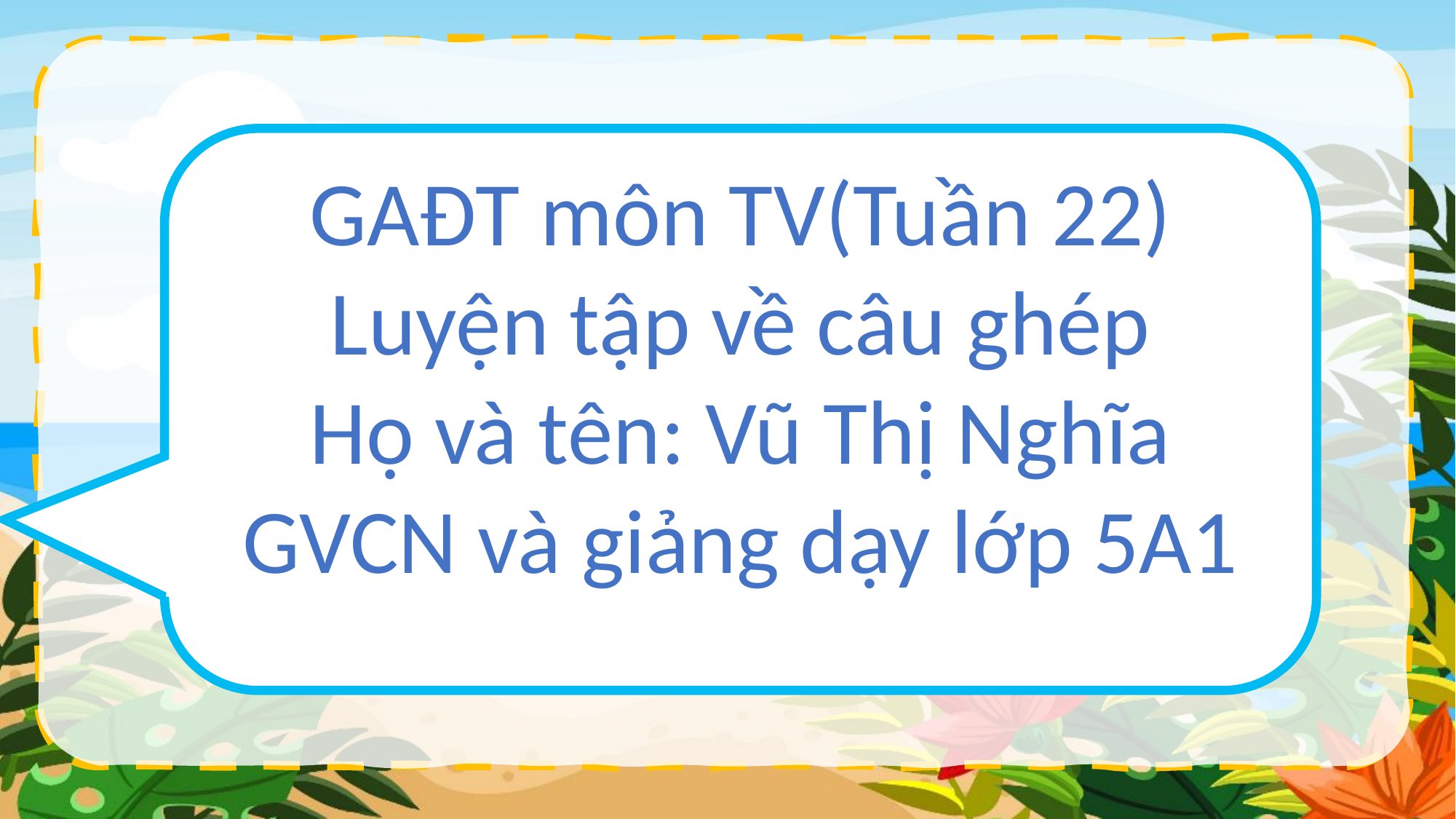

GAĐT môn TV(Tuần 22)
Luyện tập về câu ghép
Họ và tên: Vũ Thị Nghĩa
GVCN và giảng dạy lớp 5A1